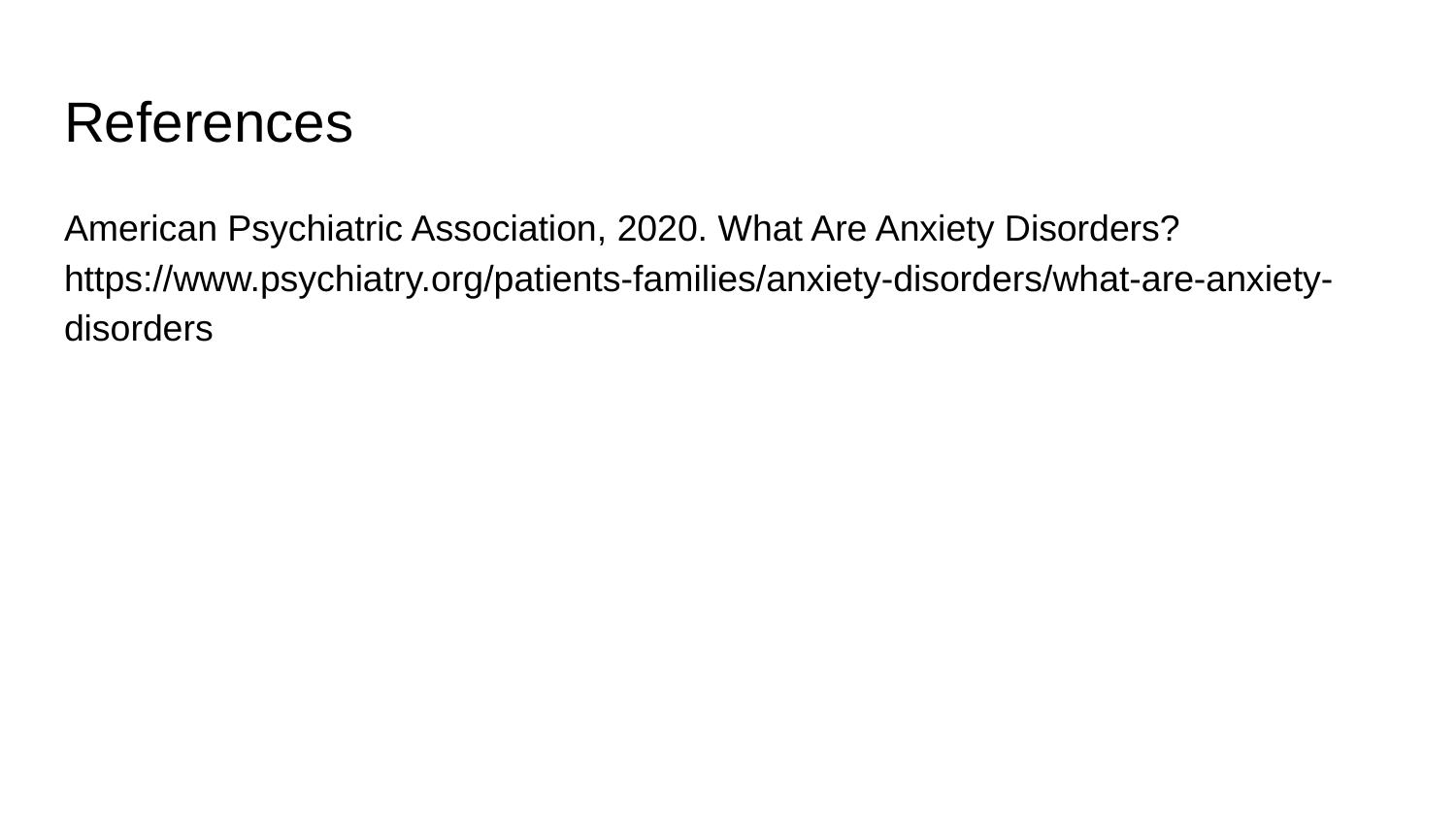

# References
American Psychiatric Association, 2020. What Are Anxiety Disorders? https://www.psychiatry.org/patients-families/anxiety-disorders/what-are-anxiety-disorders